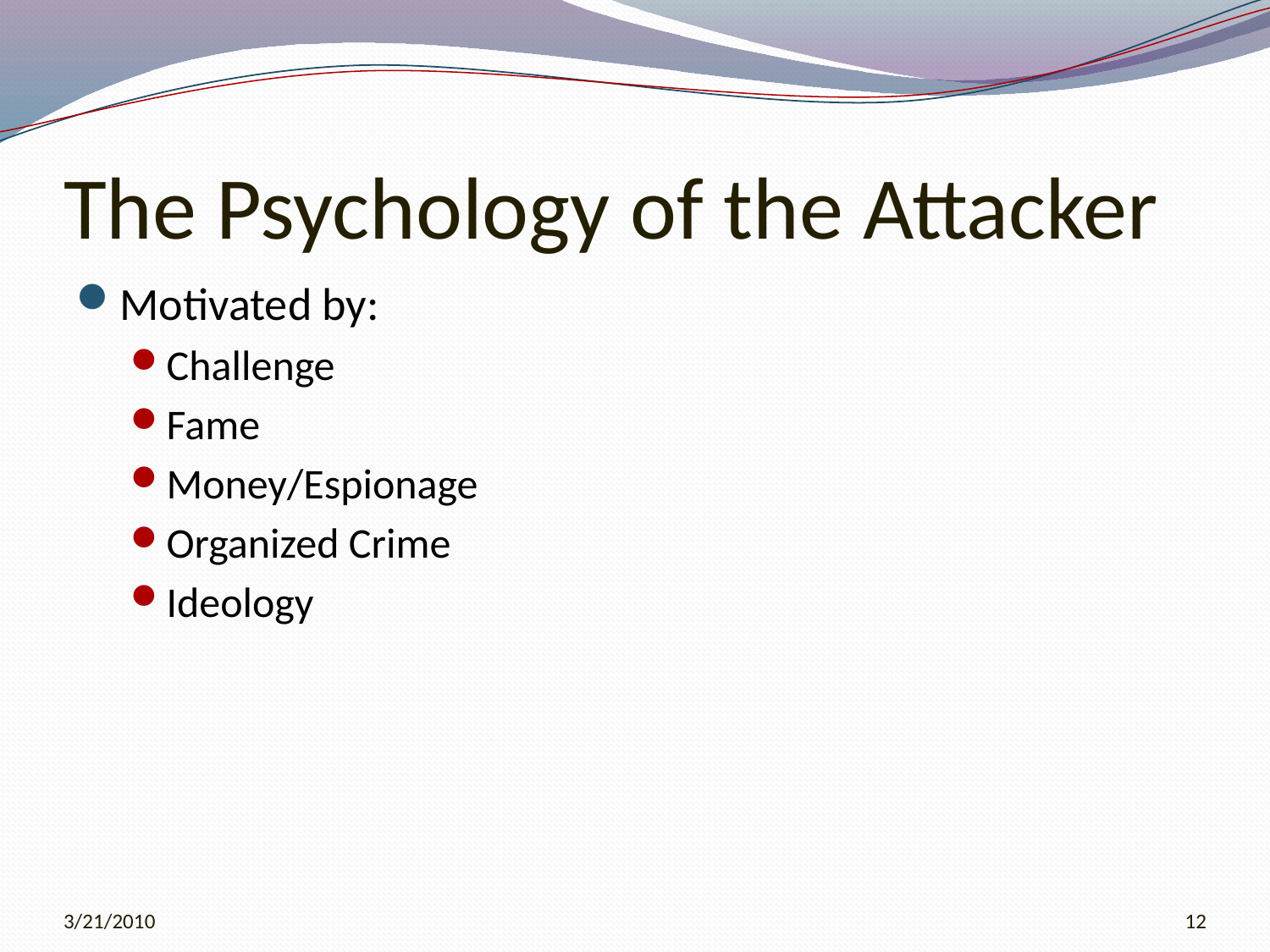

# The Psychology of the Attacker
Motivated by:
Challenge
Fame
Money/Espionage
Organized Crime
Ideology
3/21/2010
12